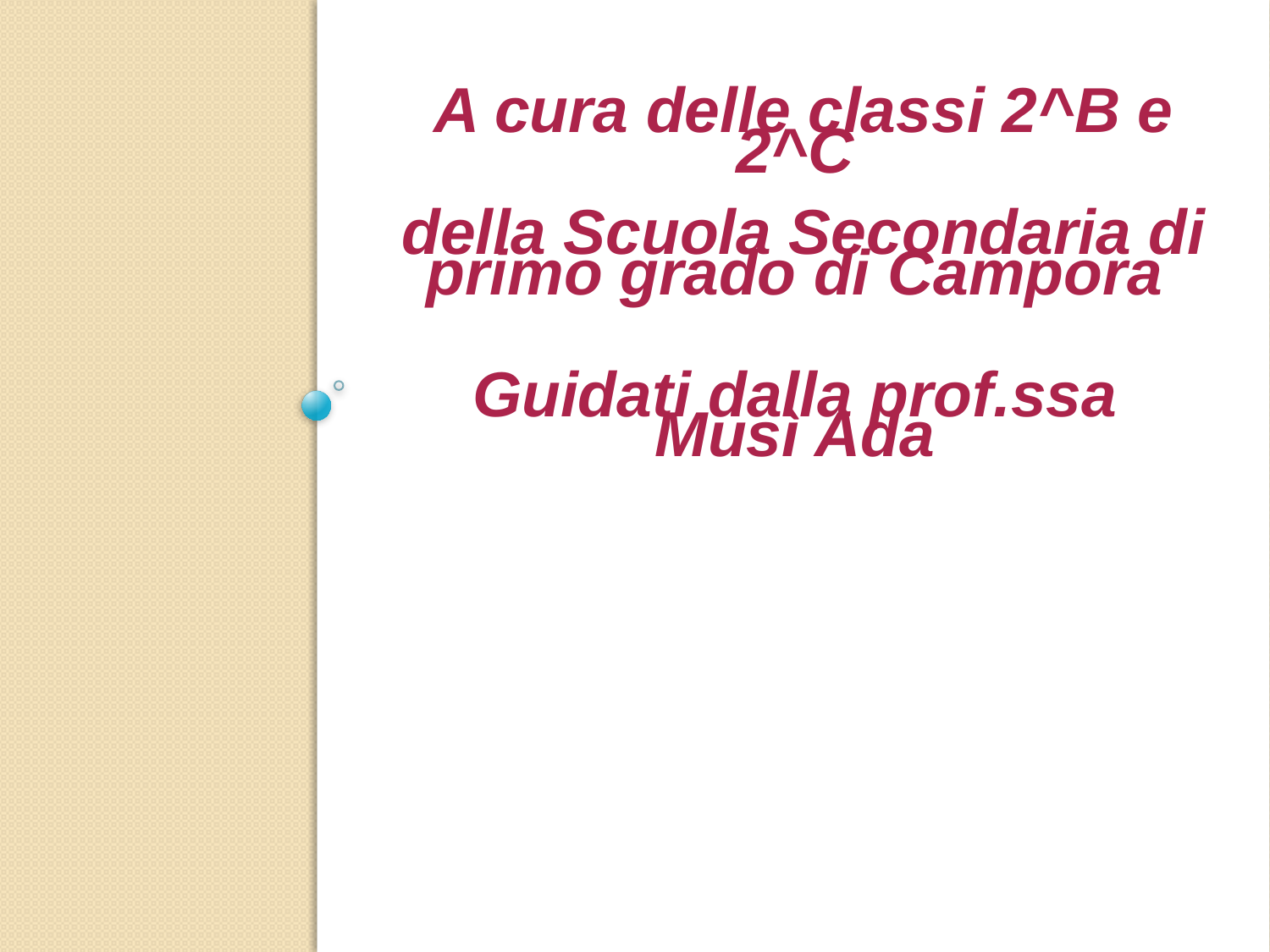

A cura delle classi 2^B e 2^C

della Scuola Secondaria di primo grado di Campora

Guidati dalla prof.ssa
Musì Ada